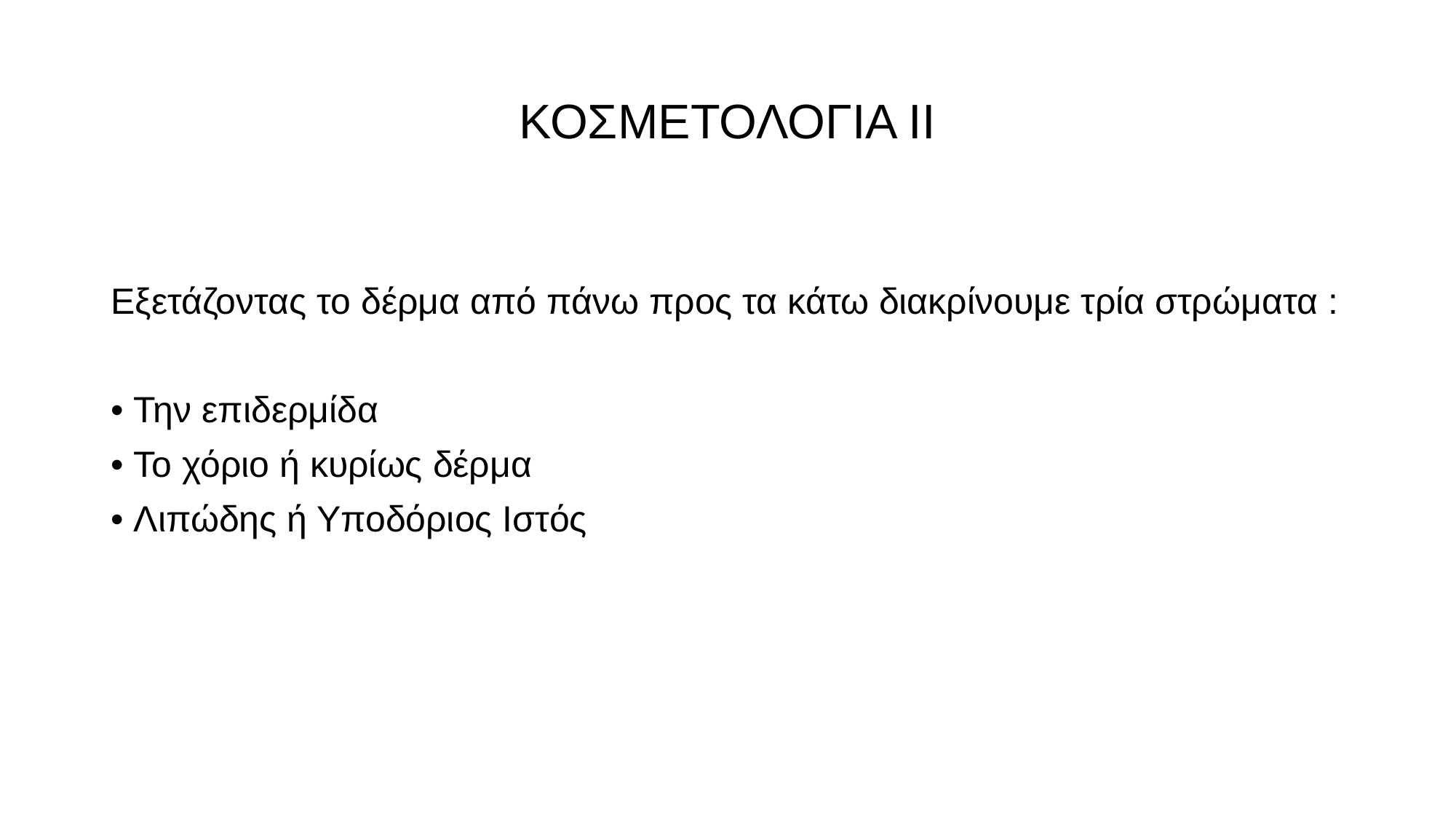

# ΚΟΣΜΕΤΟΛΟΓΙΑ ΙΙ

Εξετάζοντας το δέρμα από πάνω προς τα κάτω διακρίνουμε τρία στρώματα :

• Την επιδερμίδα
• Το χόριο ή κυρίως δέρμα
• Λιπώδης ή Υποδόριος Ιστός